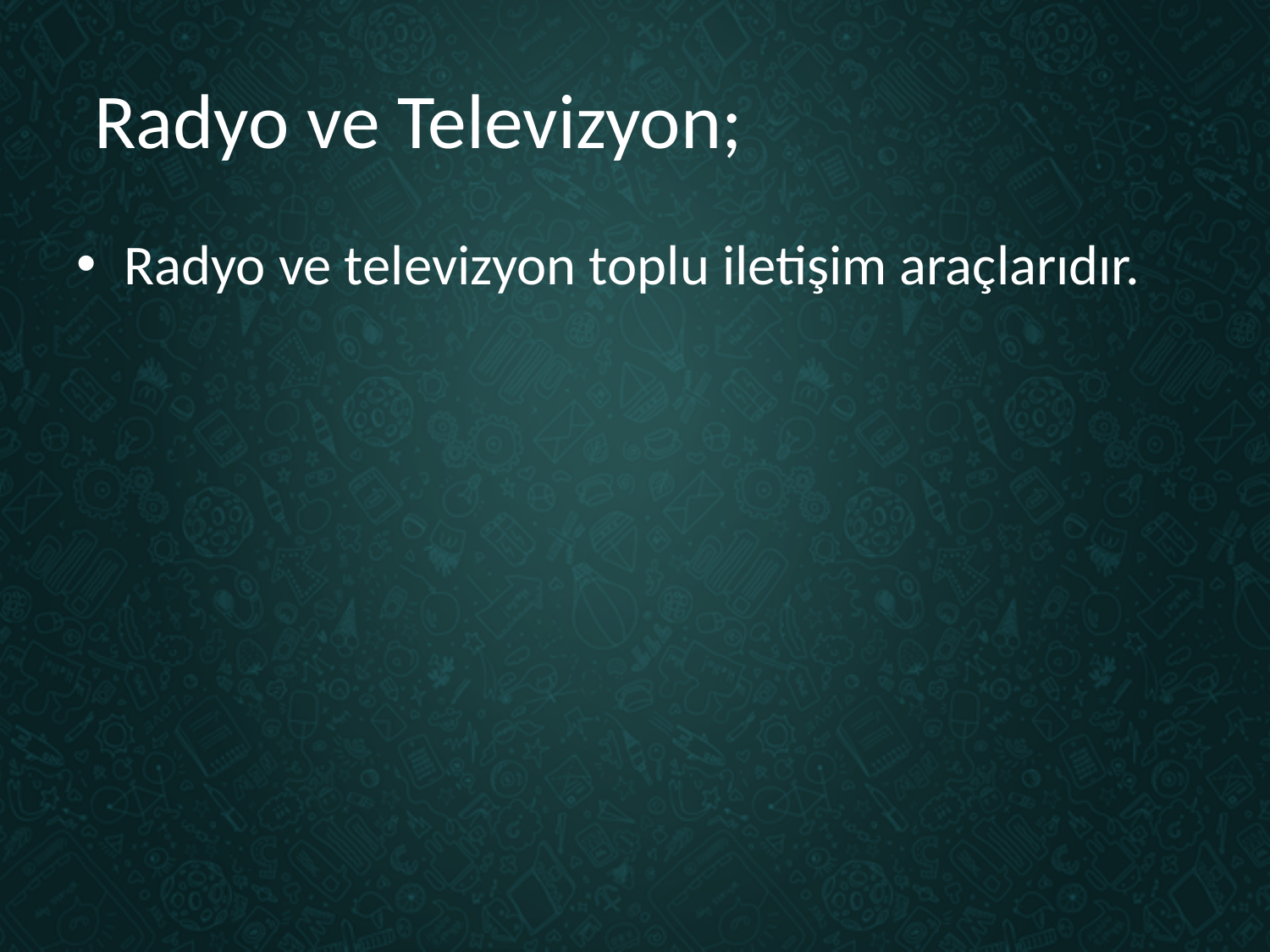

# Radyo ve Televizyon;
Radyo ve televizyon toplu iletişim araçlarıdır.